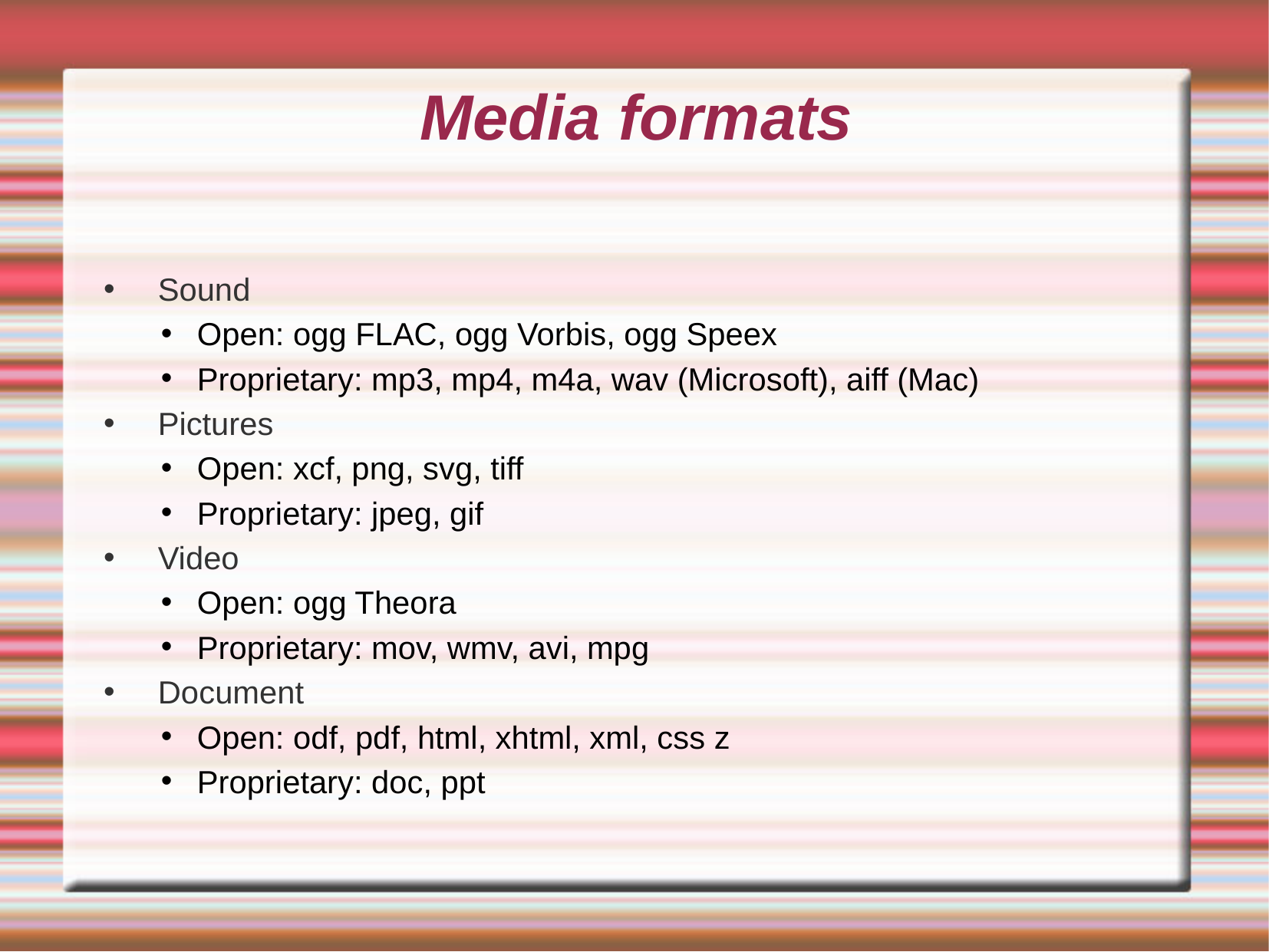

Sound
Open: ogg FLAC, ogg Vorbis, ogg Speex
Proprietary: mp3, mp4, m4a, wav (Microsoft), aiff (Mac)
Pictures
Open: xcf, png, svg, tiff
Proprietary: jpeg, gif
Video
Open: ogg Theora
Proprietary: mov, wmv, avi, mpg
Document
Open: odf, pdf, html, xhtml, xml, css z
Proprietary: doc, ppt
Media formats